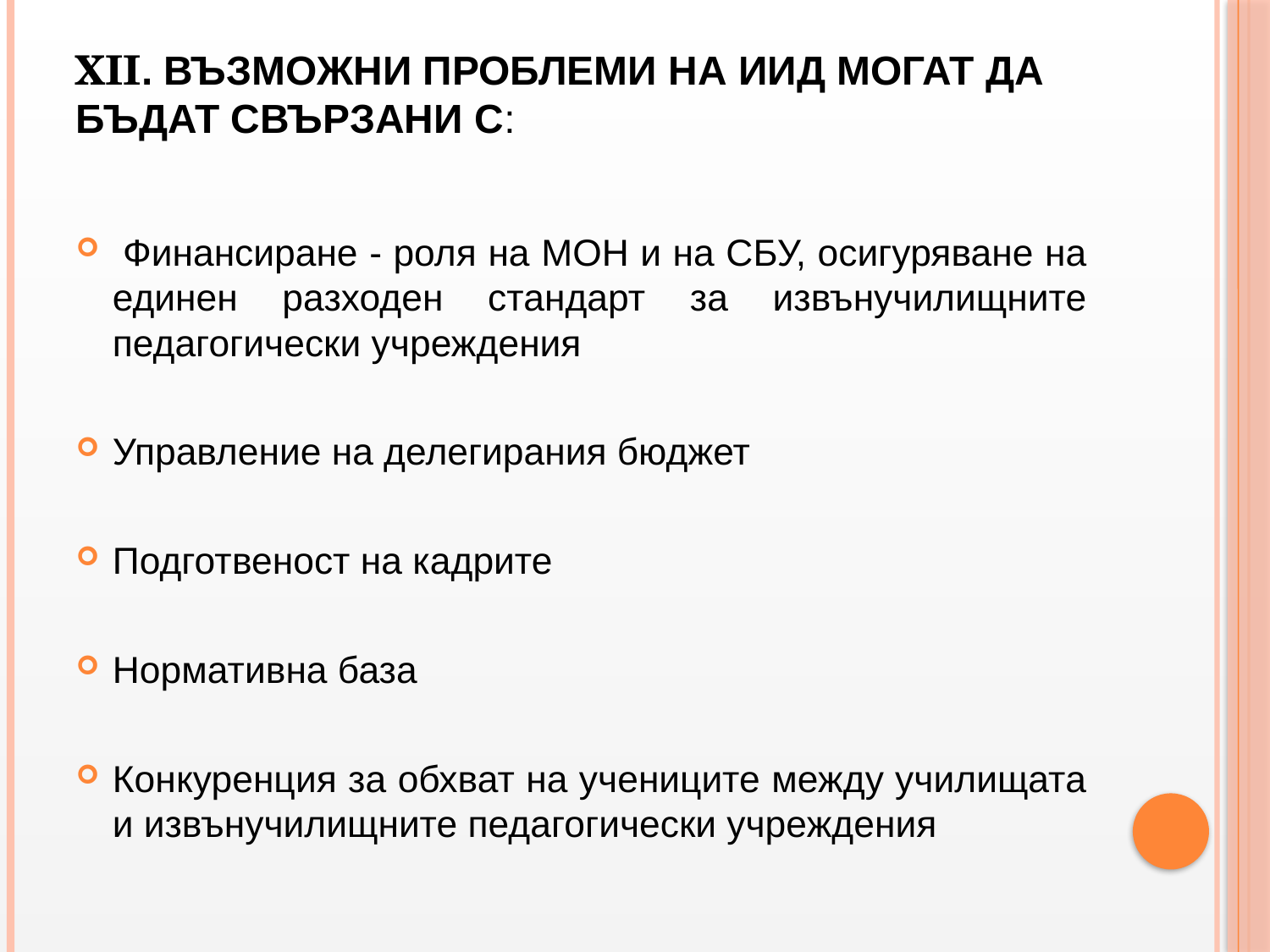

# XII. Възможни проблеми на ИИД могат да бъдат свързани с:
 Финансиране - роля на МОН и на СБУ, осигуряване на единен разходен стандарт за извънучилищните педагогически учреждения

Управление на делегирания бюджет

Подготвеност на кадрите

Нормативна база

Конкуренция за обхват на учениците между училищата и извънучилищните педагогически учреждения